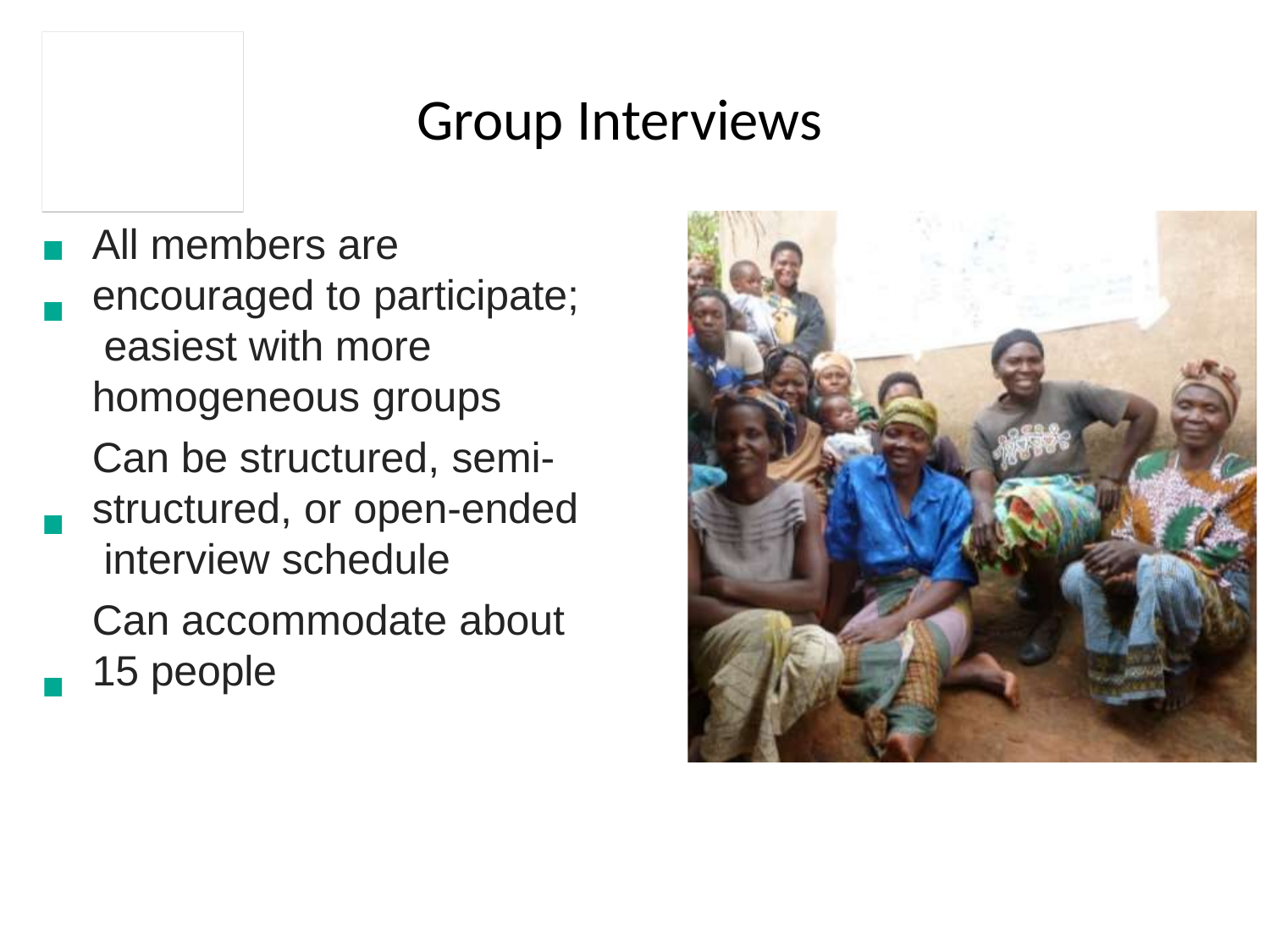

# Group Interviews
All members are  encouraged to participate;  easiest with more  homogeneous groups
Can be structured, semi-  structured, or open-ended  interview schedule
Can accommodate about
15 people